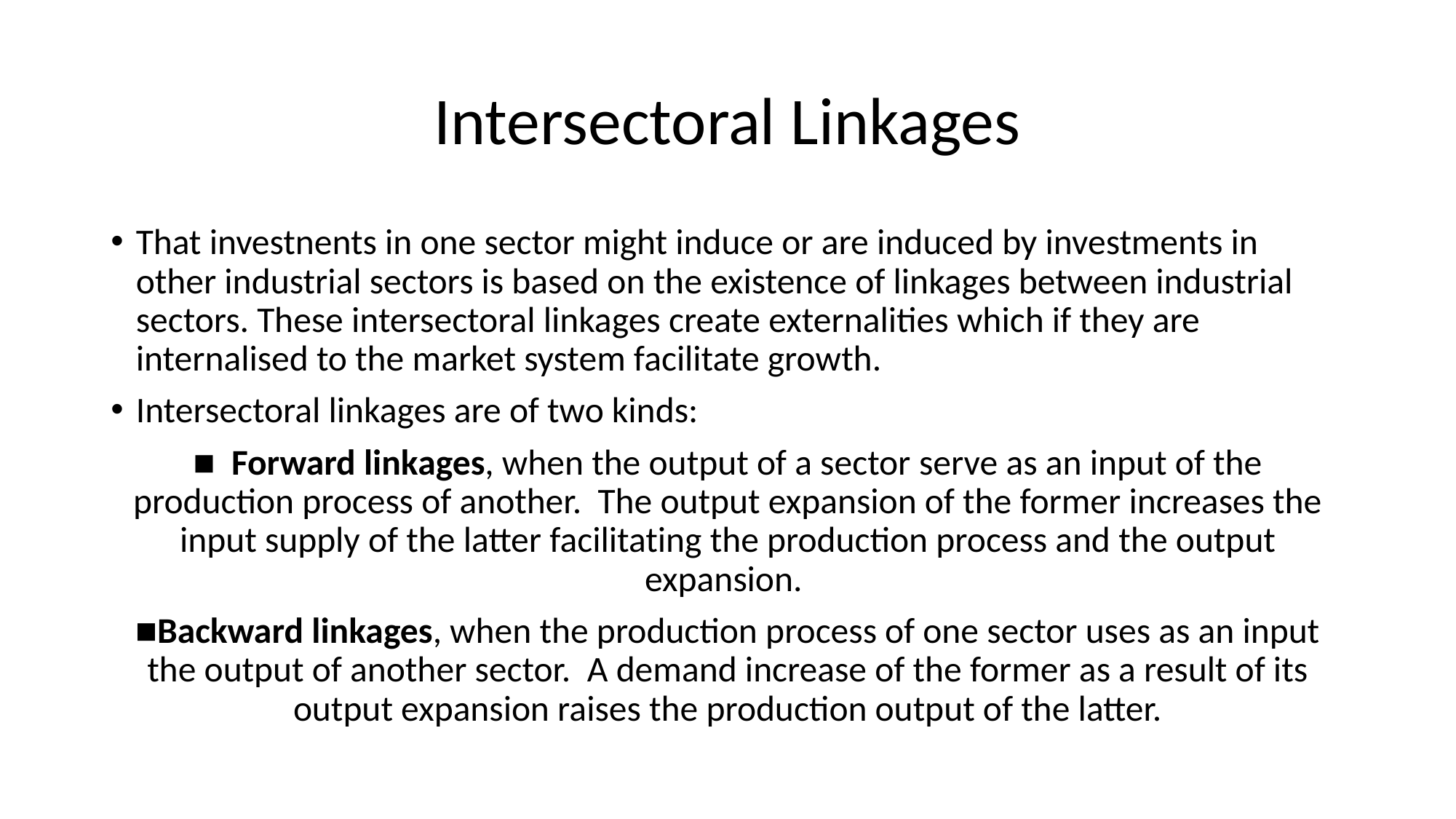

# Intersectoral Linkages
That investnents in one sector might induce or are induced by investments in other industrial sectors is based on the existence of linkages between industrial sectors. These intersectoral linkages create externalities which if they are internalised to the market system facilitate growth.
Intersectoral linkages are of two kinds:
■  Forward linkages, when the output of a sector serve as an input of the production process of another.  The output expansion of the former increases the input supply of the latter facilitating the production process and the output expansion.
■Backward linkages, when the production process of one sector uses as an input the output of another sector.  A demand increase of the former as a result of its output expansion raises the production output of the latter.